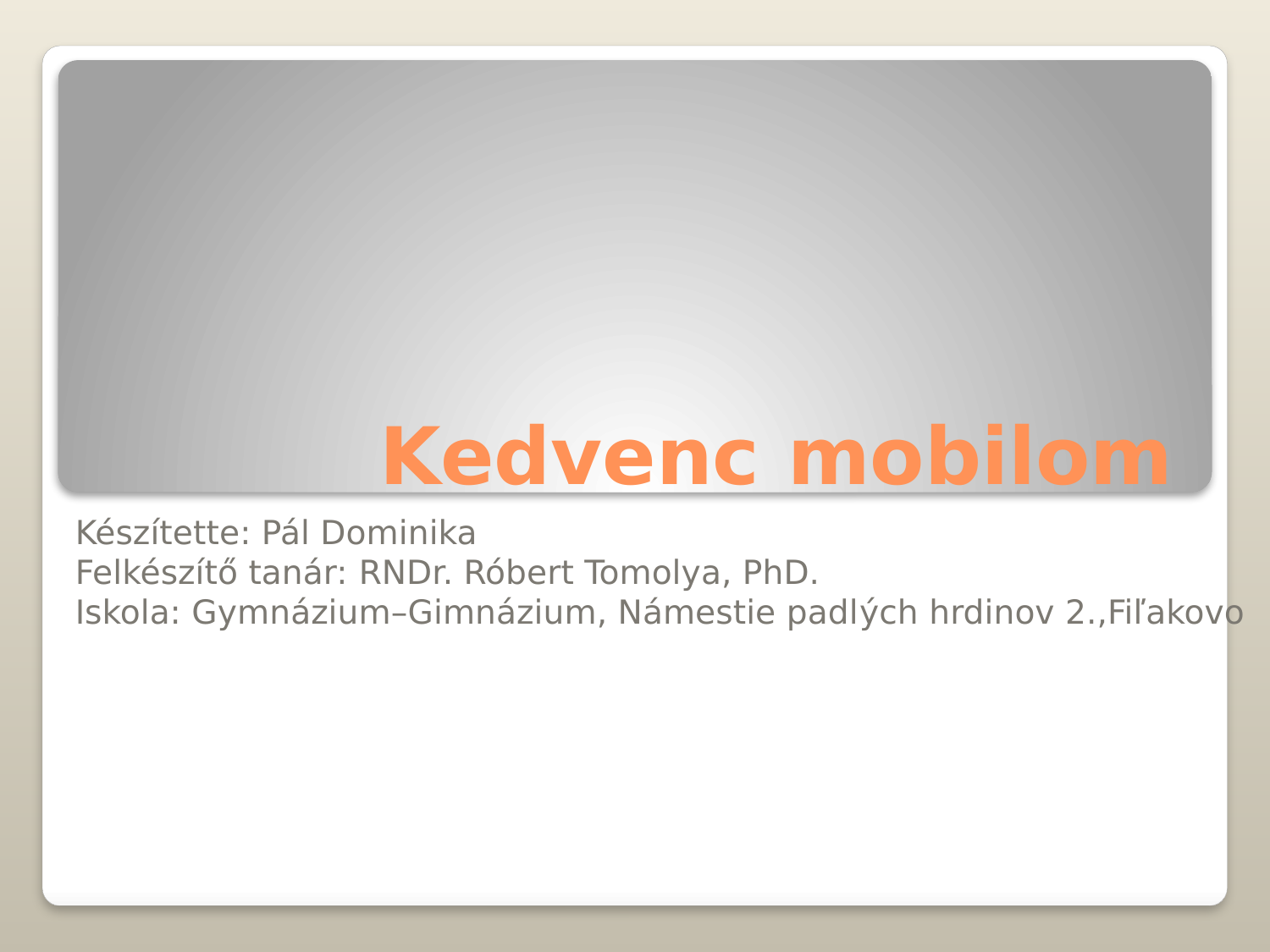

# Kedvenc mobilom
Készítette: Pál Dominika
Felkészítő tanár: RNDr. Róbert Tomolya, PhD.
Iskola: Gymnázium–Gimnázium, Námestie padlých hrdinov 2.,Fiľakovo